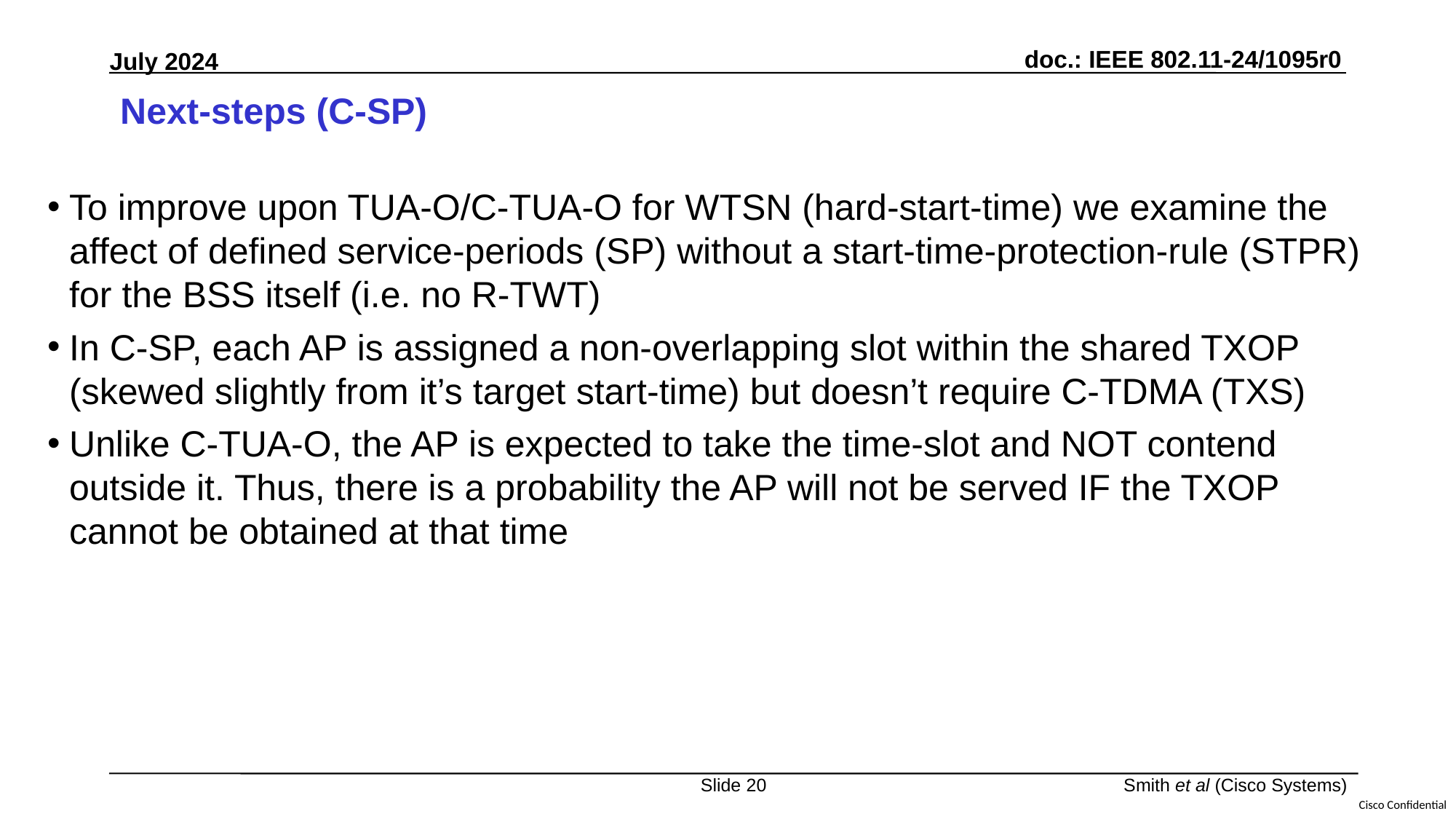

# Next-steps (C-SP)
To improve upon TUA-O/C-TUA-O for WTSN (hard-start-time) we examine the affect of defined service-periods (SP) without a start-time-protection-rule (STPR) for the BSS itself (i.e. no R-TWT)
In C-SP, each AP is assigned a non-overlapping slot within the shared TXOP (skewed slightly from it’s target start-time) but doesn’t require C-TDMA (TXS)
Unlike C-TUA-O, the AP is expected to take the time-slot and NOT contend outside it. Thus, there is a probability the AP will not be served IF the TXOP cannot be obtained at that time
Slide 20
Smith et al (Cisco Systems)